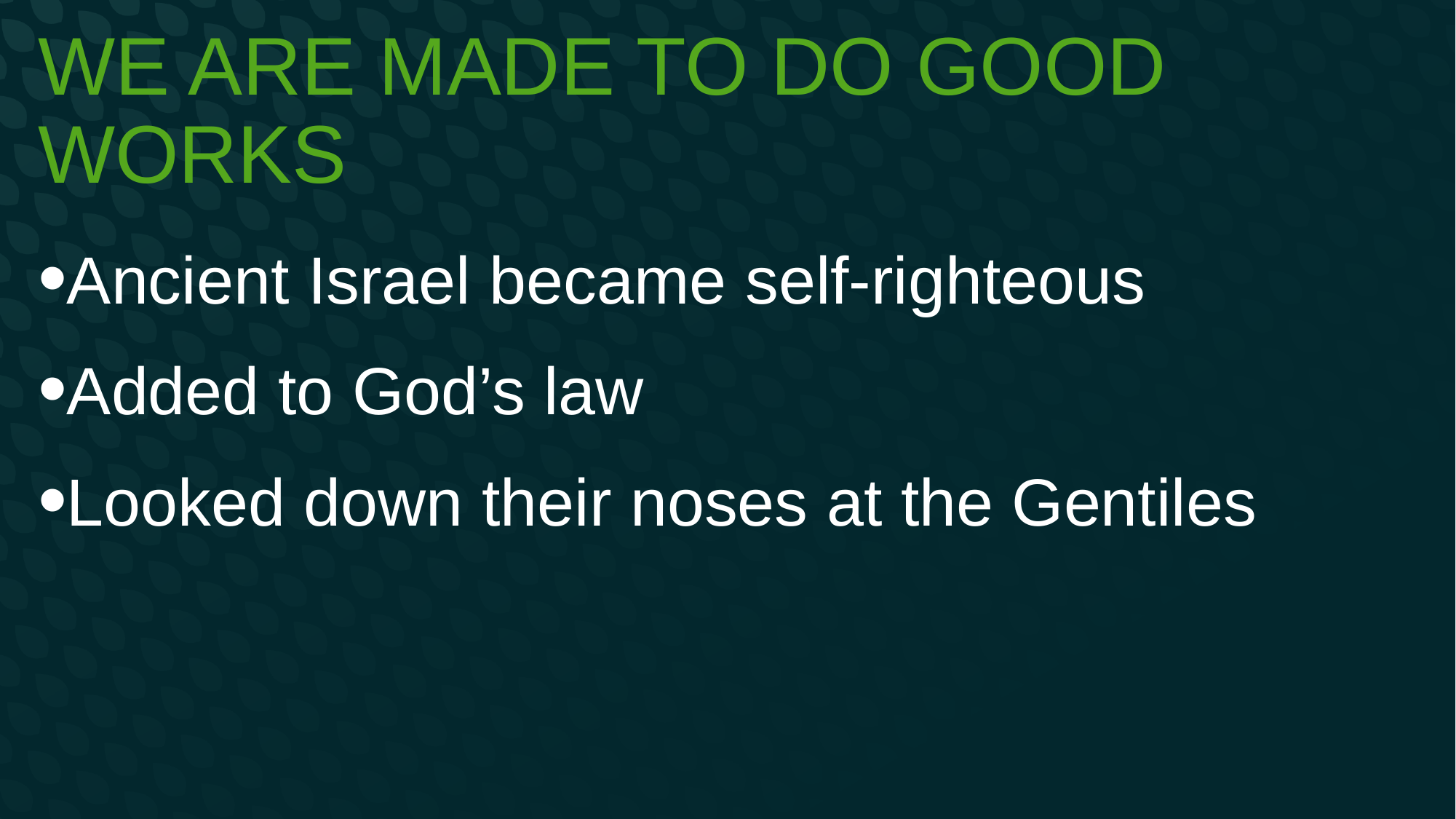

# We are made to do good works
Ancient Israel became self-righteous
Added to God’s law
Looked down their noses at the Gentiles